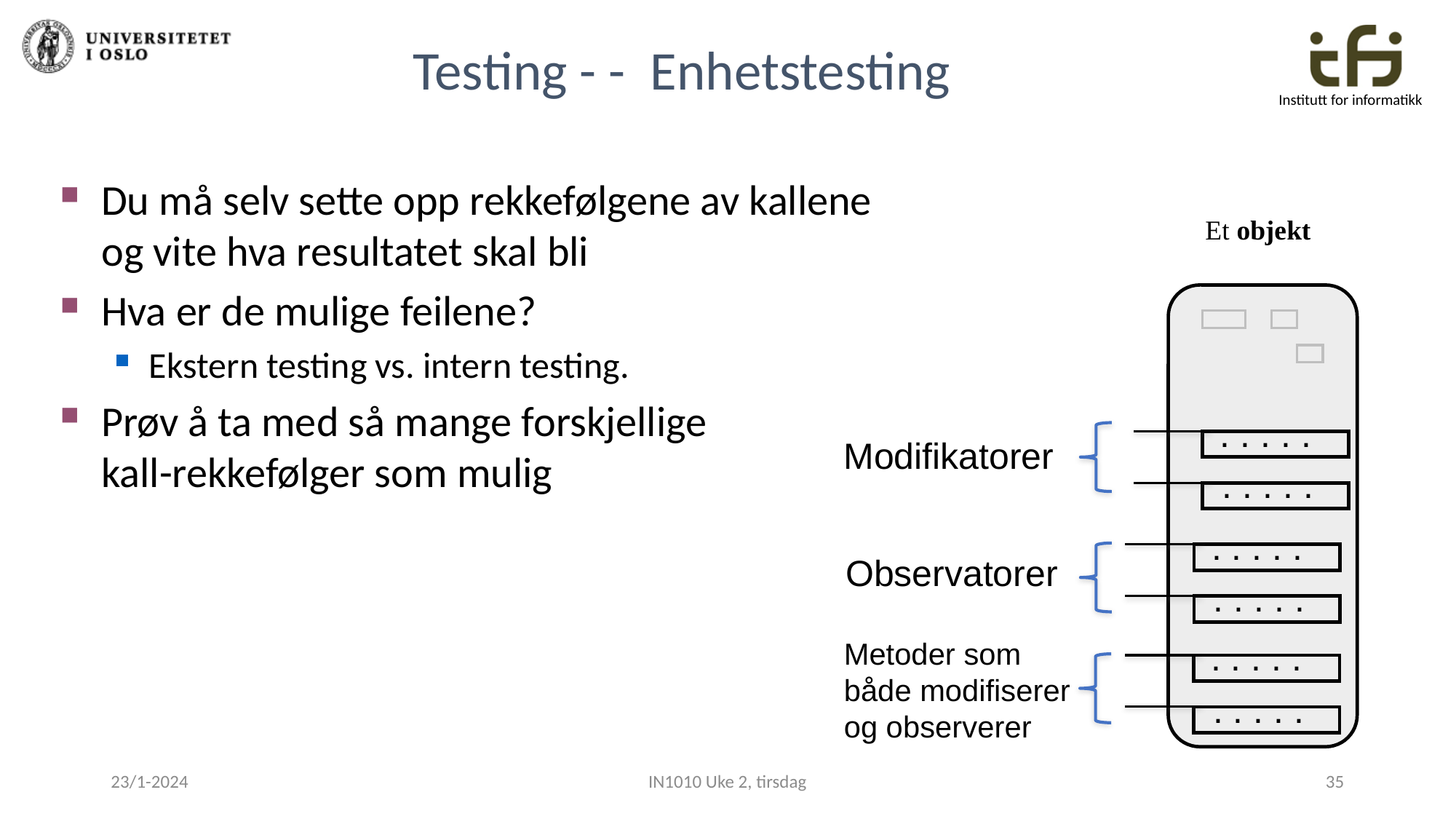

Testing - -  Enhetstesting
Du må selv sette opp rekkefølgene av kallene
og vite hva resultatet skal bli
Hva er de mulige feilene?
Ekstern testing vs. intern testing.
Prøv å ta med så mange forskjellige
kall-rekkefølger som mulig

Et objekt

. . . . .

Modifikatorer

. . . . .

. . . . .

Observatorer
. . . . .

Metoder som
både modifiserer
og observerer
. . . . .

. . . . .

23/1-2024
IN1010 Uke 2, tirsdag
35